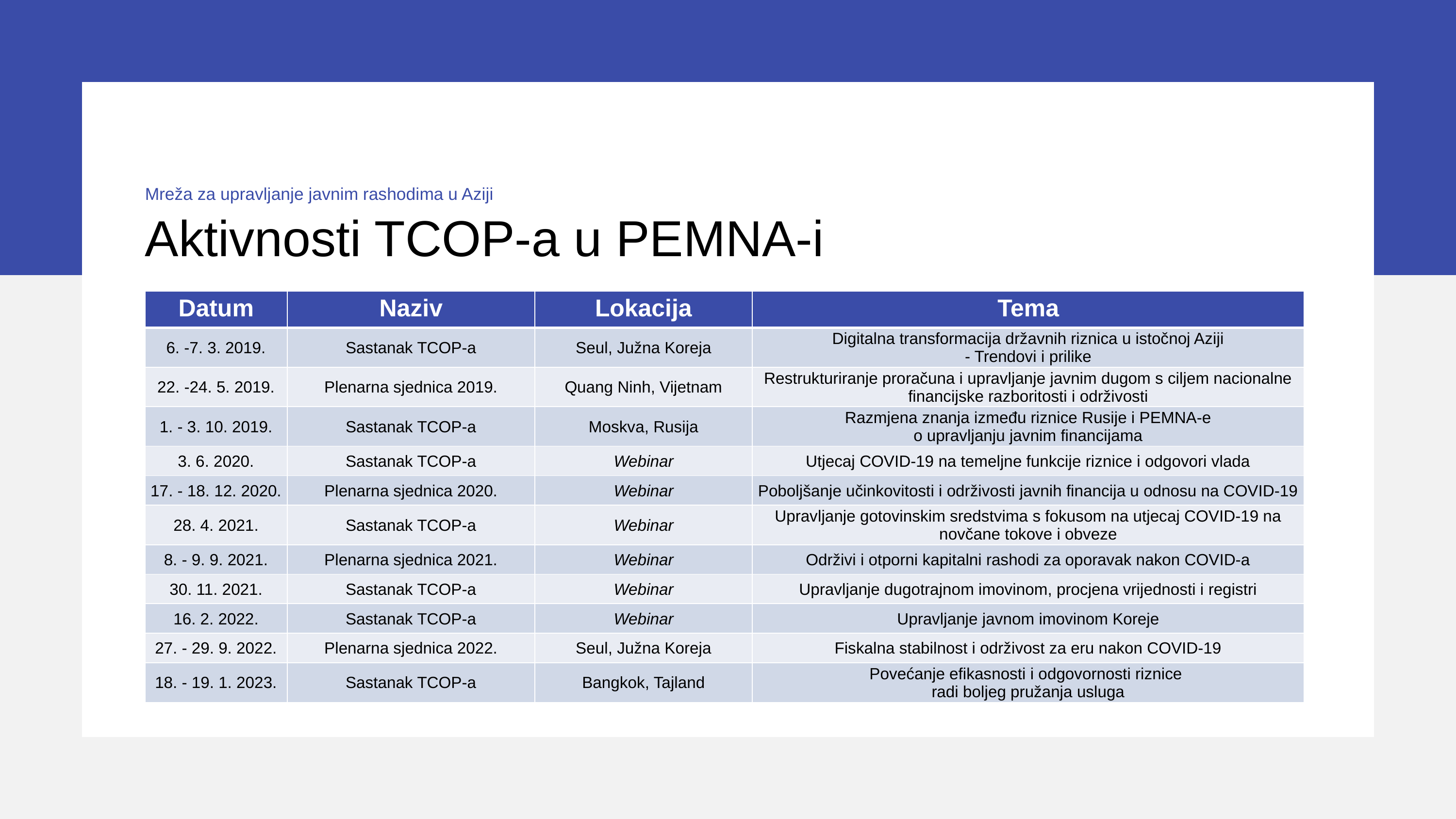

Mreža za upravljanje javnim rashodima u Aziji
Aktivnosti TCOP-a u PEMNA-i
| Datum | Naziv | Lokacija | Tema |
| --- | --- | --- | --- |
| 6. -7. 3. 2019. | Sastanak TCOP-a | Seul, Južna Koreja | Digitalna transformacija državnih riznica u istočnoj Aziji - Trendovi i prilike |
| 22. -24. 5. 2019. | Plenarna sjednica 2019. | Quang Ninh, Vijetnam | Restrukturiranje proračuna i upravljanje javnim dugom s ciljem nacionalne financijske razboritosti i održivosti |
| 1. - 3. 10. 2019. | Sastanak TCOP-a | Moskva, Rusija | Razmjena znanja između riznice Rusije i PEMNA-e o upravljanju javnim financijama |
| 3. 6. 2020. | Sastanak TCOP-a | Webinar | Utjecaj COVID-19 na temeljne funkcije riznice i odgovori vlada |
| 17. - 18. 12. 2020. | Plenarna sjednica 2020. | Webinar | Poboljšanje učinkovitosti i održivosti javnih financija u odnosu na COVID-19 |
| 28. 4. 2021. | Sastanak TCOP-a | Webinar | Upravljanje gotovinskim sredstvima s fokusom na utjecaj COVID-19 na novčane tokove i obveze |
| 8. - 9. 9. 2021. | Plenarna sjednica 2021. | Webinar | Održivi i otporni kapitalni rashodi za oporavak nakon COVID-a |
| 30. 11. 2021. | Sastanak TCOP-a | Webinar | Upravljanje dugotrajnom imovinom, procjena vrijednosti i registri |
| 16. 2. 2022. | Sastanak TCOP-a | Webinar | Upravljanje javnom imovinom Koreje |
| 27. - 29. 9. 2022. | Plenarna sjednica 2022. | Seul, Južna Koreja | Fiskalna stabilnost i održivost za eru nakon COVID-19 |
| 18. - 19. 1. 2023. | Sastanak TCOP-a | Bangkok, Tajland | Povećanje efikasnosti i odgovornosti riznice radi boljeg pružanja usluga |